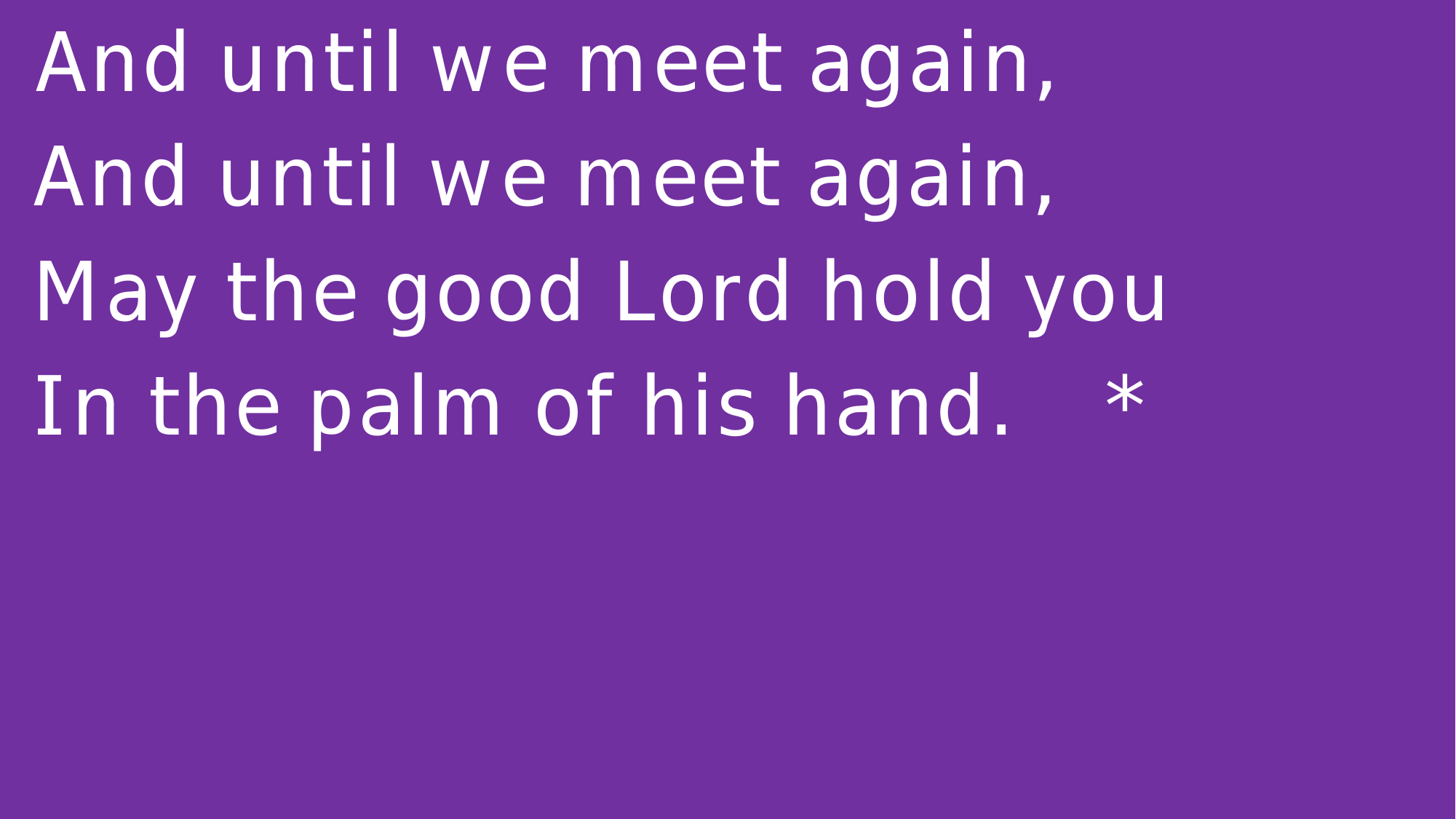

And until we meet again,
 And until we meet again,
 May the good Lord hold you
 In the palm of his hand.	*